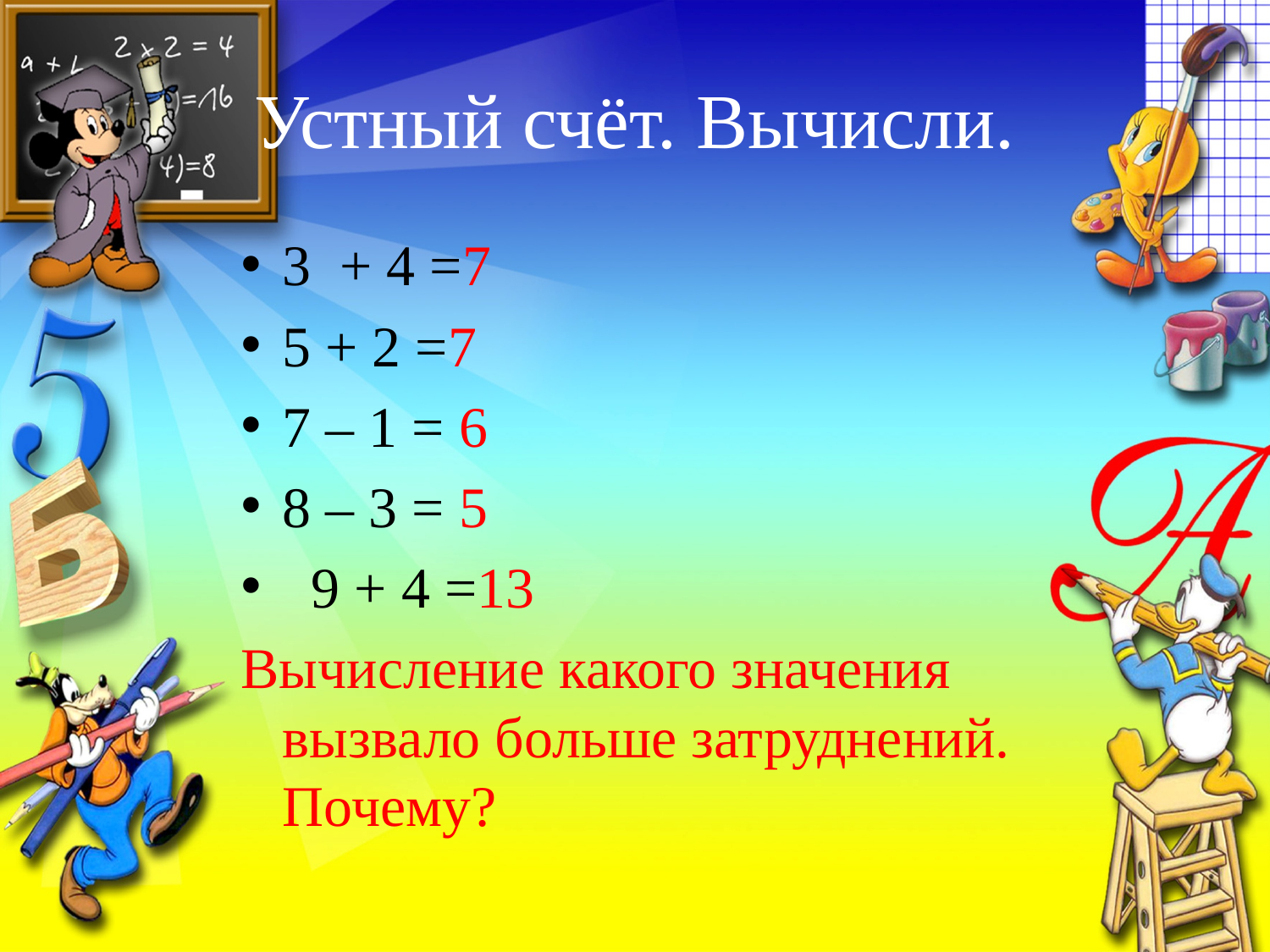

# Устный счёт. Вычисли.
3  + 4 =7
5 + 2 =7
7 – 1 = 6
8 – 3 = 5
  9 + 4 =13
Вычисление какого значения вызвало больше затруднений. Почему?